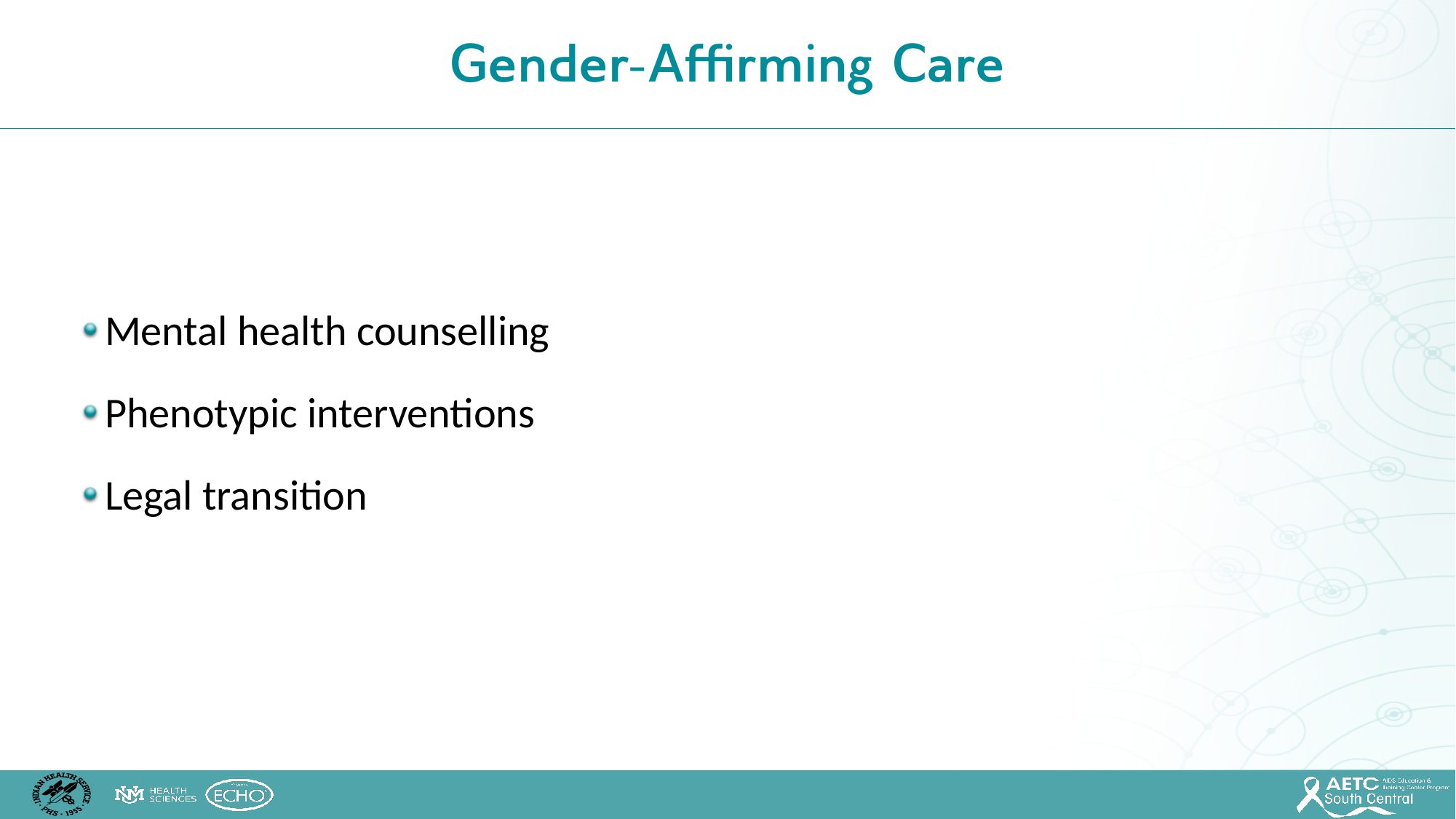

Gender-Affirming Care
Mental health counselling
Phenotypic interventions
Legal transition